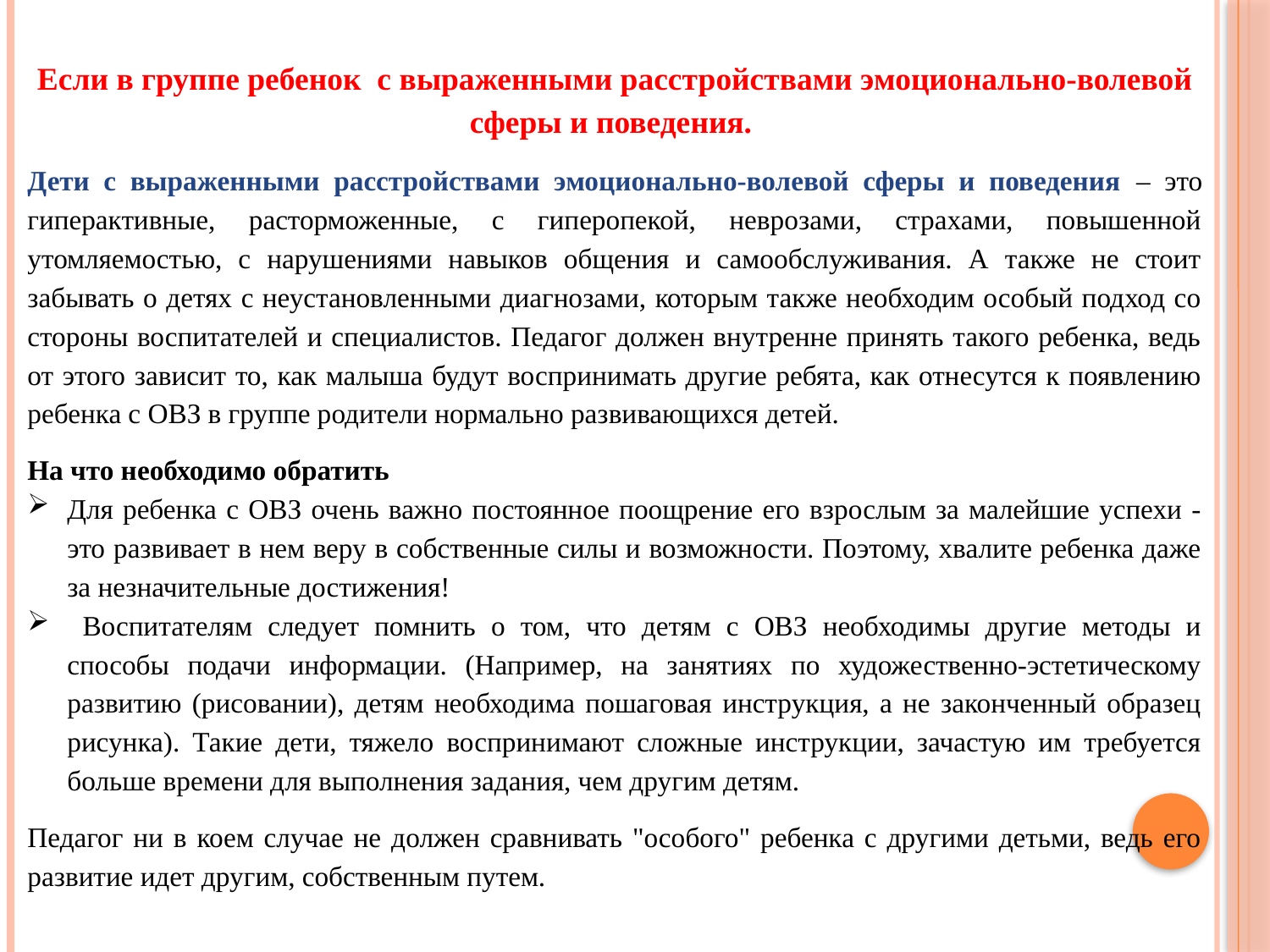

Если в группе ребенок  с выраженными расстройствами эмоционально-волевой сферы и поведения.
Дети с выраженными расстройствами эмоционально-волевой сферы и поведения – это гиперактивные, расторможенные, с гиперопекой, неврозами, страхами, повышенной утомляемостью, с нарушениями навыков общения и самообслуживания. А также не стоит забывать о детях с неустановленными диагнозами, которым также необходим особый подход со стороны воспитателей и специалистов. Педагог должен внутренне принять такого ребенка, ведь от этого зависит то, как малыша будут воспринимать другие ребята, как отнесутся к появлению ребенка с ОВЗ в группе родители нормально развивающихся детей.
На что необходимо обратить
Для ребенка с ОВЗ очень важно постоянное поощрение его взрослым за малейшие успехи - это развивает в нем веру в собственные силы и возможности. Поэтому, хвалите ребенка даже за незначительные достижения!
 Воспитателям следует помнить о том, что детям с ОВЗ необходимы другие методы и способы подачи информации. (Например, на занятиях по художественно-эстетическому развитию (рисовании), детям необходима пошаговая инструкция, а не законченный образец рисунка). Такие дети, тяжело воспринимают сложные инструкции, зачастую им требуется больше времени для выполнения задания, чем другим детям.
Педагог ни в коем случае не должен сравнивать "особого" ребенка с другими детьми, ведь его развитие идет другим, собственным путем.